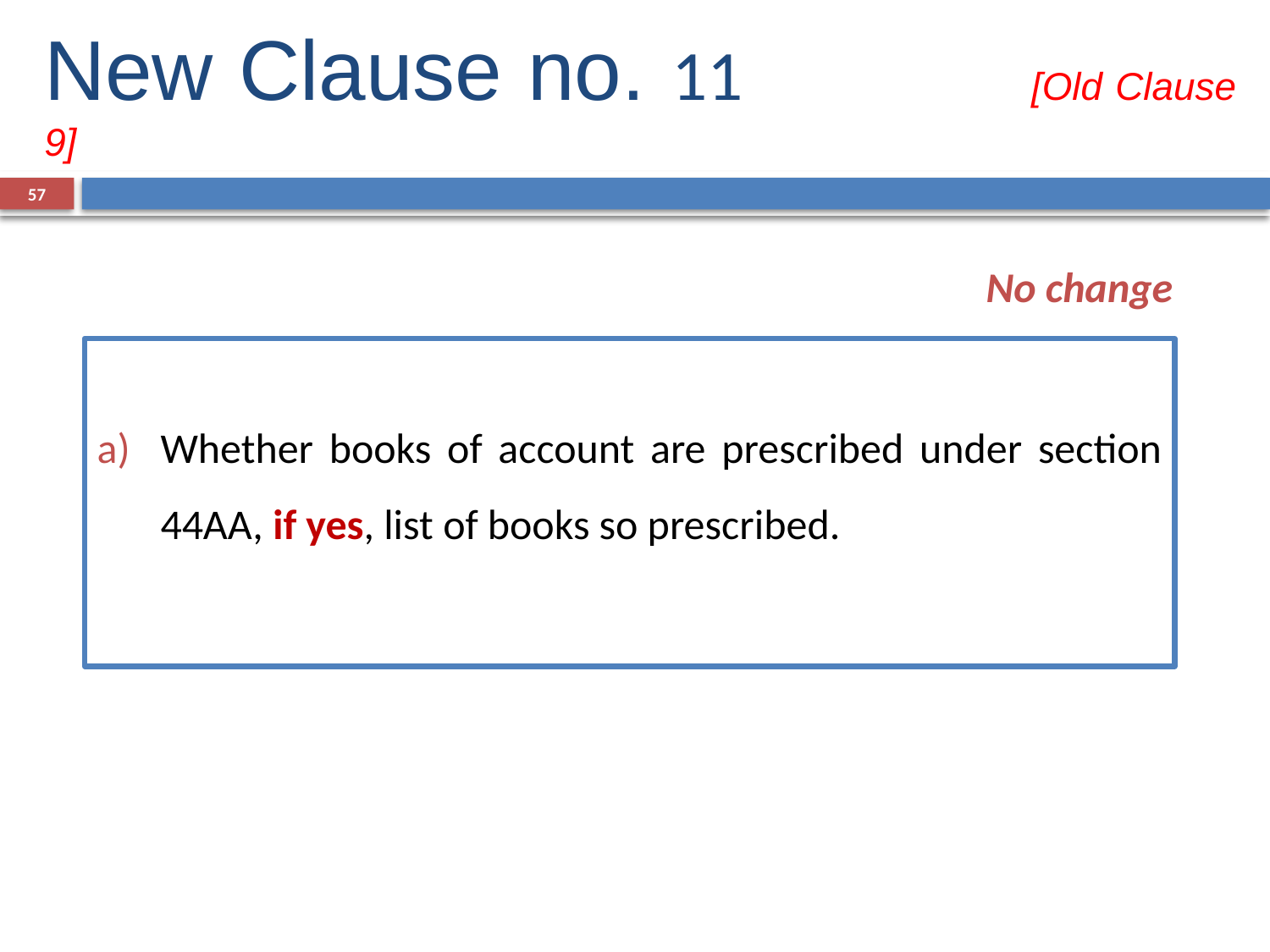

# New Clause no. 11      	   [Old Clause 9]
57
No change

Whether books of account are prescribed under section 44AA, if yes, list of books so prescribed.